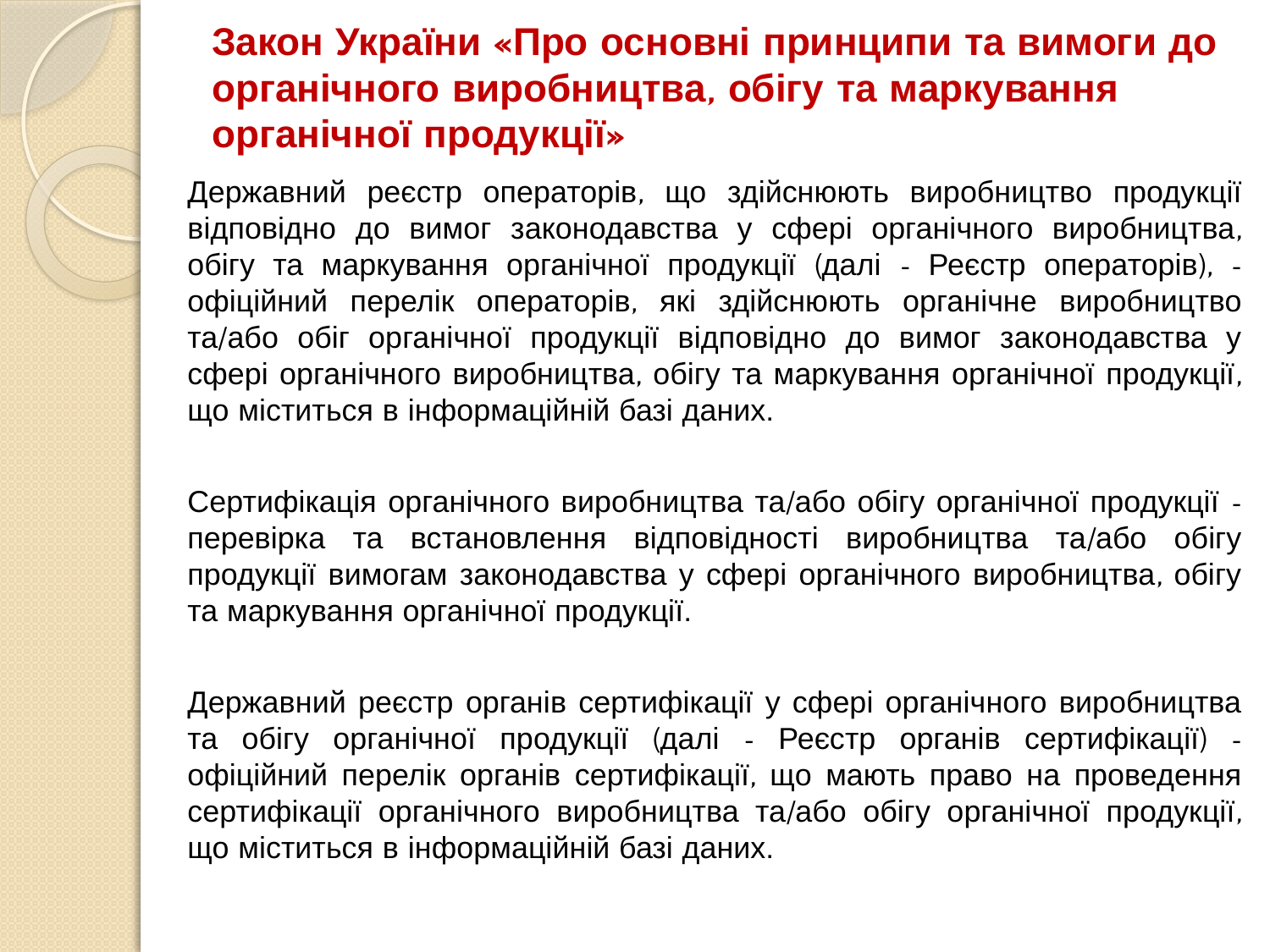

# Закон України «Про основні принципи та вимоги до органічного виробництва, обігу та маркування органічної продукції»
Державний реєстр операторів, що здійснюють виробництво продукції відповідно до вимог законодавства у сфері органічного виробництва, обігу та маркування органічної продукції (далі - Реєстр операторів), - офіційний перелік операторів, які здійснюють органічне виробництво та/або обіг органічної продукції відповідно до вимог законодавства у сфері органічного виробництва, обігу та маркування органічної продукції, що міститься в інформаційній базі даних.

Сертифікація органічного виробництва та/або обігу органічної продукції - перевірка та встановлення відповідності виробництва та/або обігу продукції вимогам законодавства у сфері органічного виробництва, обігу та маркування органічної продукції.

Державний реєстр органів сертифікації у сфері органічного виробництва та обігу органічної продукції (далі - Реєстр органів сертифікації) - офіційний перелік органів сертифікації, що мають право на проведення сертифікації органічного виробництва та/або обігу органічної продукції, що міститься в інформаційній базі даних.